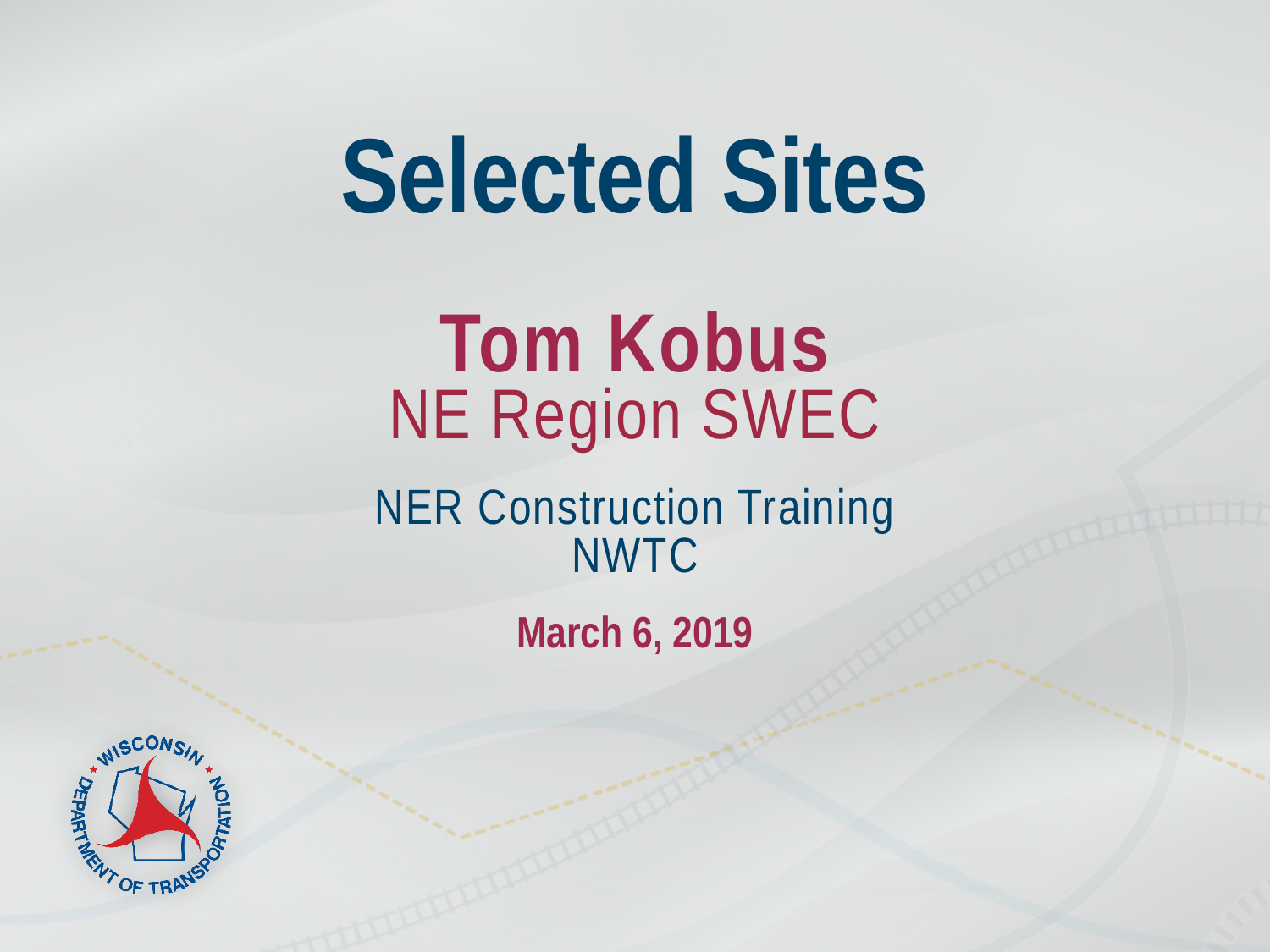

# Selected Sites
Tom Kobus
NE Region SWEC
NER Construction Training
NWTC
March 6, 2019